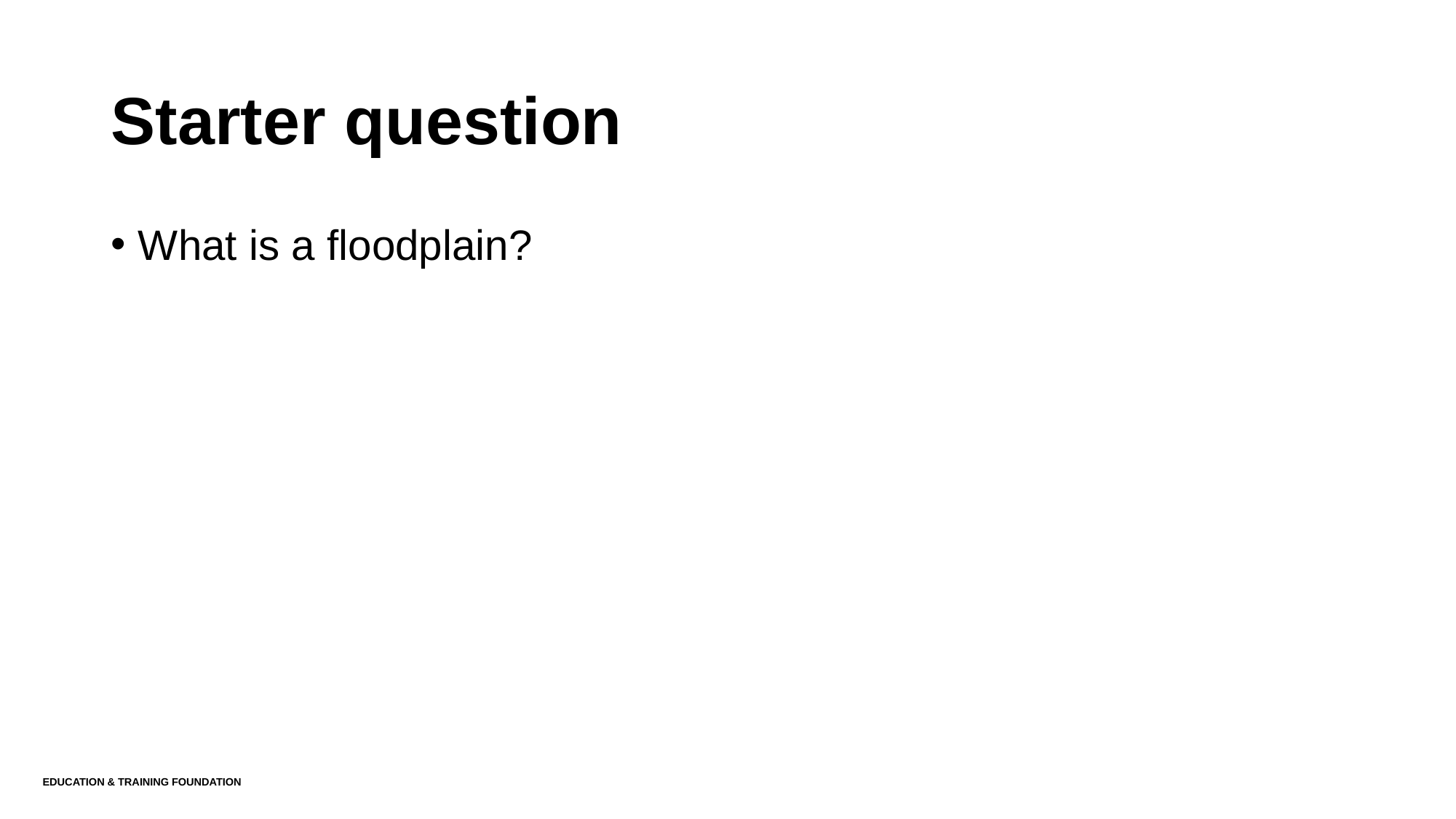

# Starter question
What is a floodplain?
Education & Training Foundation